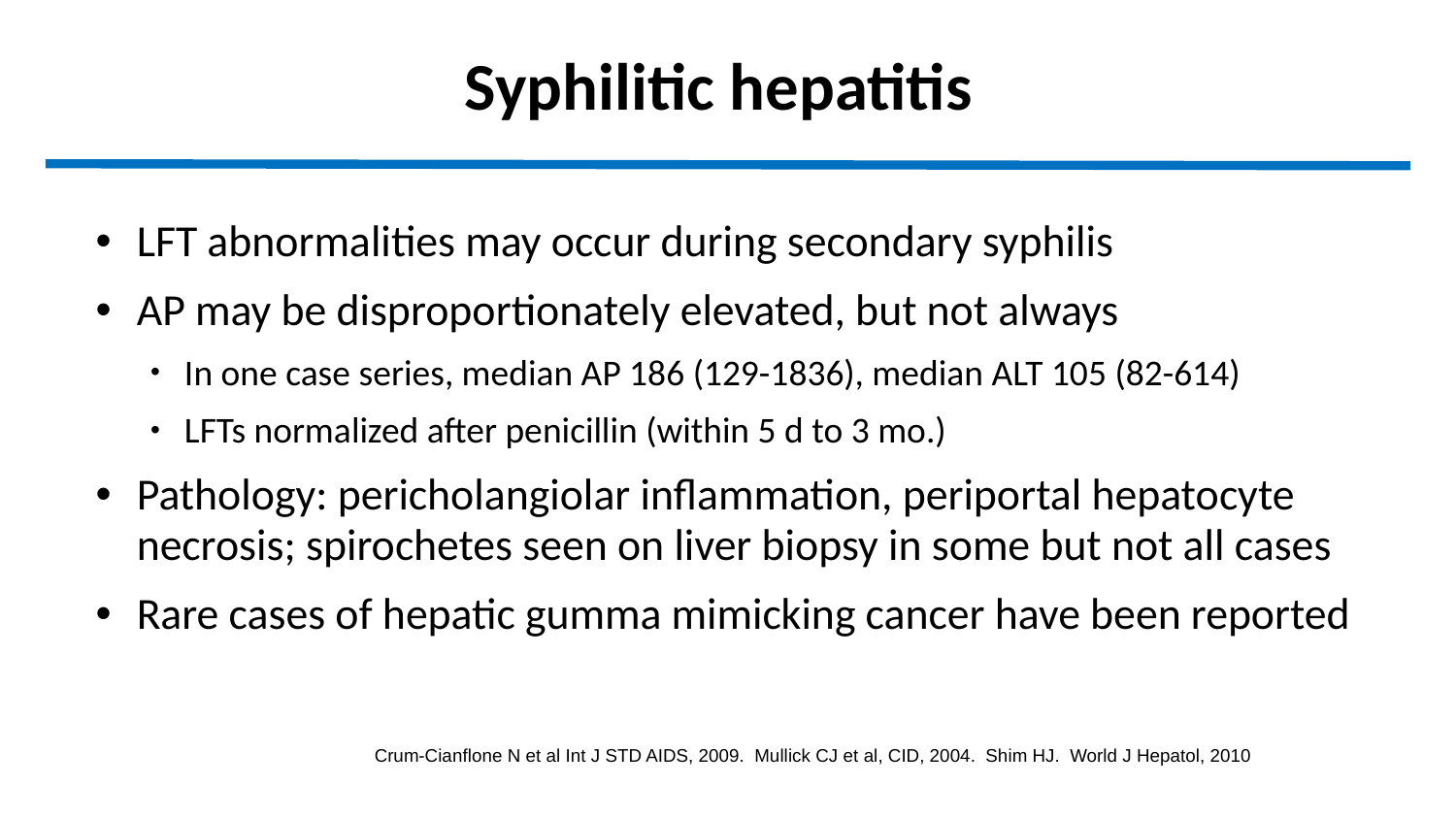

Syphilitic hepatitis
LFT abnormalities may occur during secondary syphilis
AP may be disproportionately elevated, but not always
In one case series, median AP 186 (129-1836), median ALT 105 (82-614)
LFTs normalized after penicillin (within 5 d to 3 mo.)
Pathology: pericholangiolar inflammation, periportal hepatocyte necrosis; spirochetes seen on liver biopsy in some but not all cases
Rare cases of hepatic gumma mimicking cancer have been reported

Crum-Cianflone N et al Int J STD AIDS, 2009.  Mullick CJ et al, CID, 2004.  Shim HJ.  World J Hepatol, 2010